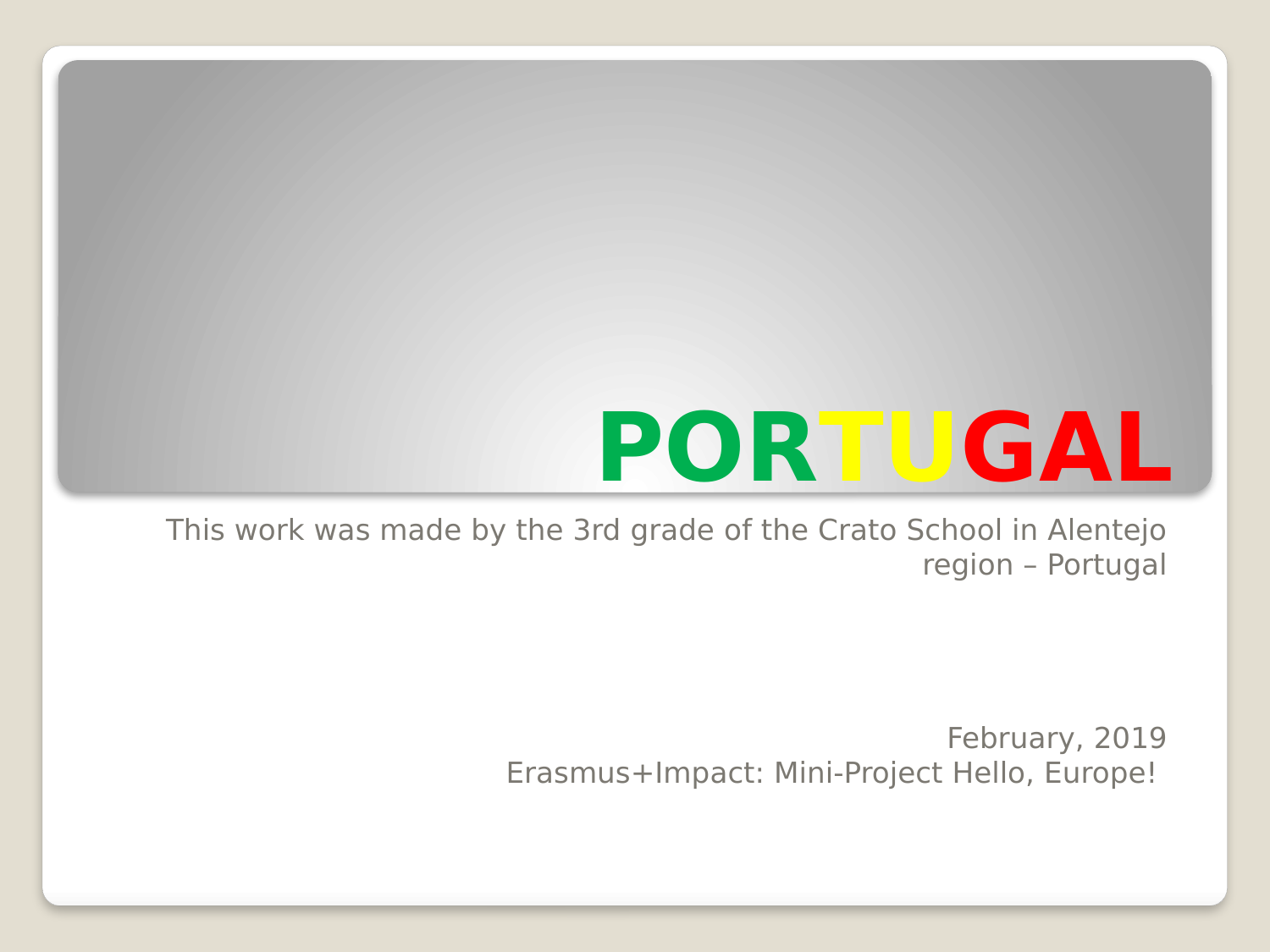

# PORTUGAL
This work was made by the 3rd grade of the Crato School in Alentejo region – Portugal

February, 2019
Erasmus+Impact: Mini-Project Hello, Europe!